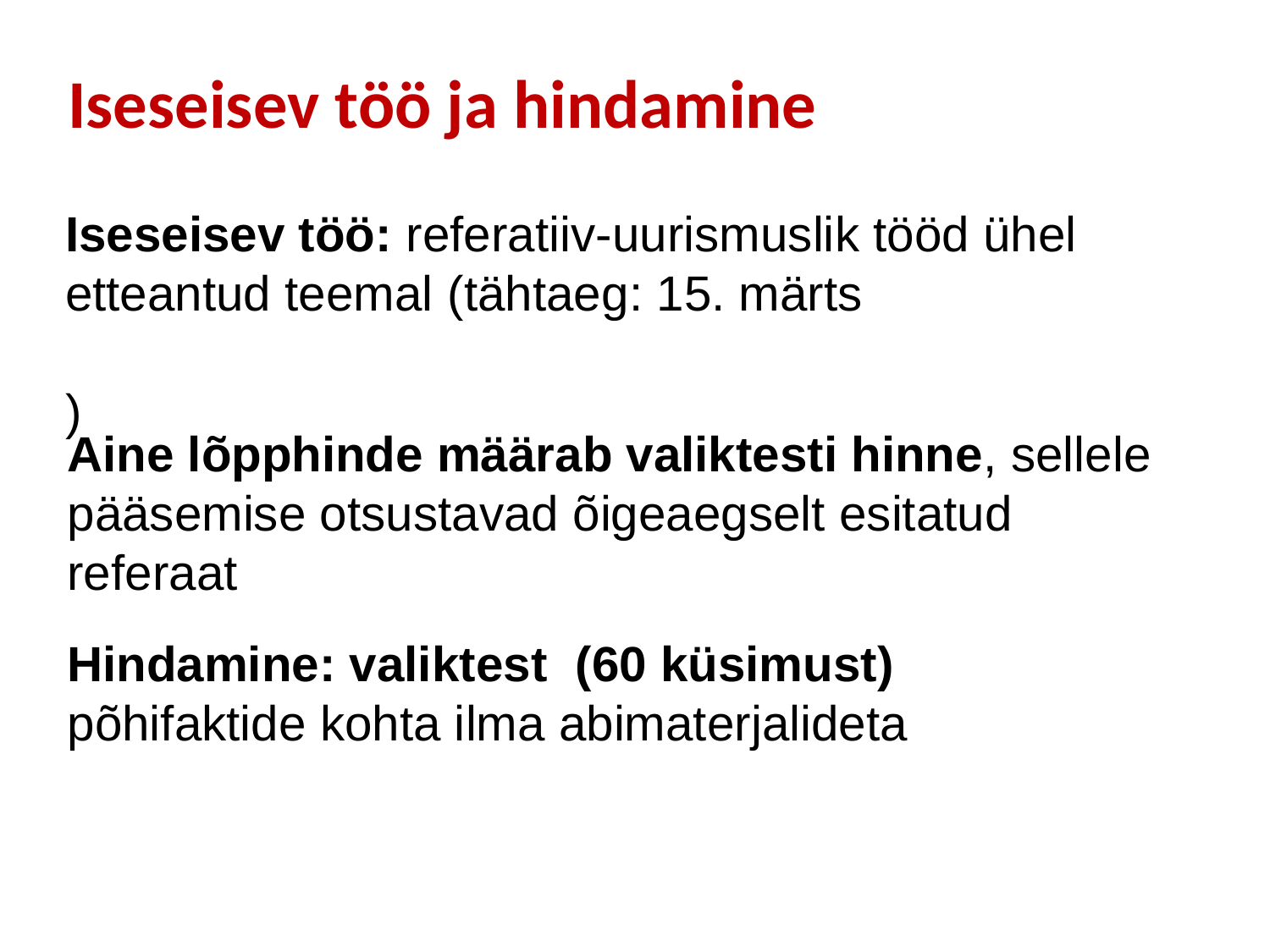

# Iseseisev töö ja hindamine
Iseseisev töö: referatiiv-uurismuslik tööd ühel etteantud teemal (tähtaeg: 15. märts

)
Aine lõpphinde määrab valiktesti hinne, sellele pääsemise otsustavad õigeaegselt esitatud referaat

Hindamine: valiktest  (60 küsimust) põhifaktide kohta ilma abimaterjalideta